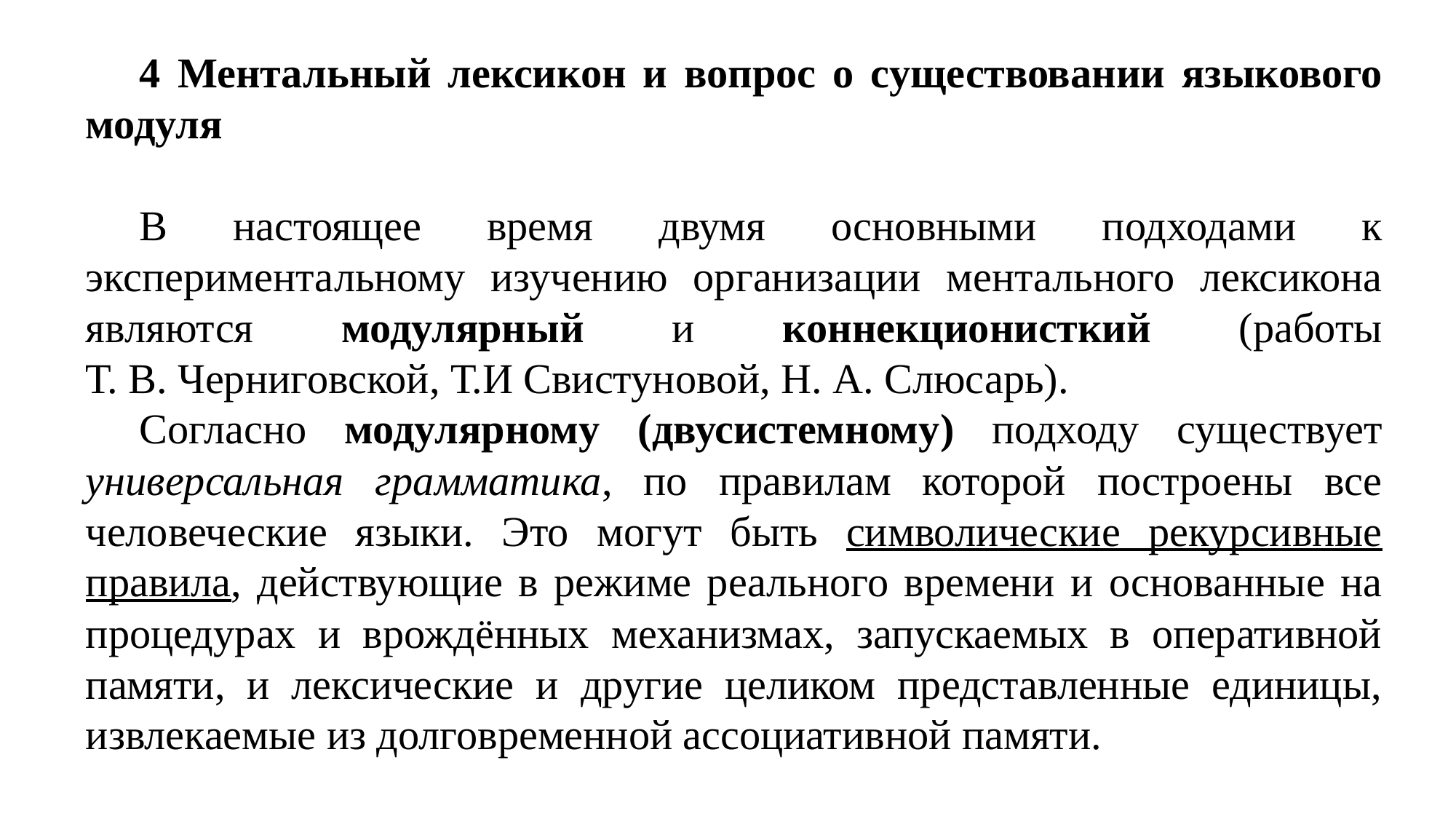

4 Ментальный лексикон и вопрос о существовании языкового модуля

В настоящее время двумя основными подходами к экспериментальному изучению организации ментального лексикона являются модулярный и коннекционисткий (работы Т. В. Черниговской, Т.И Свистуновой, Н. А. Слюсарь).
Согласно модулярному (двусистемному) подходу существует универсальная грамматика, по правилам которой построены все человеческие языки. Это могут быть символические рекурсивные правила, действующие в режиме реального времени и основанные на процедурах и врождённых механизмах, запускаемых в оперативной памяти, и лексические и другие целиком представленные единицы, извлекаемые из долговременной ассоциативной памяти.